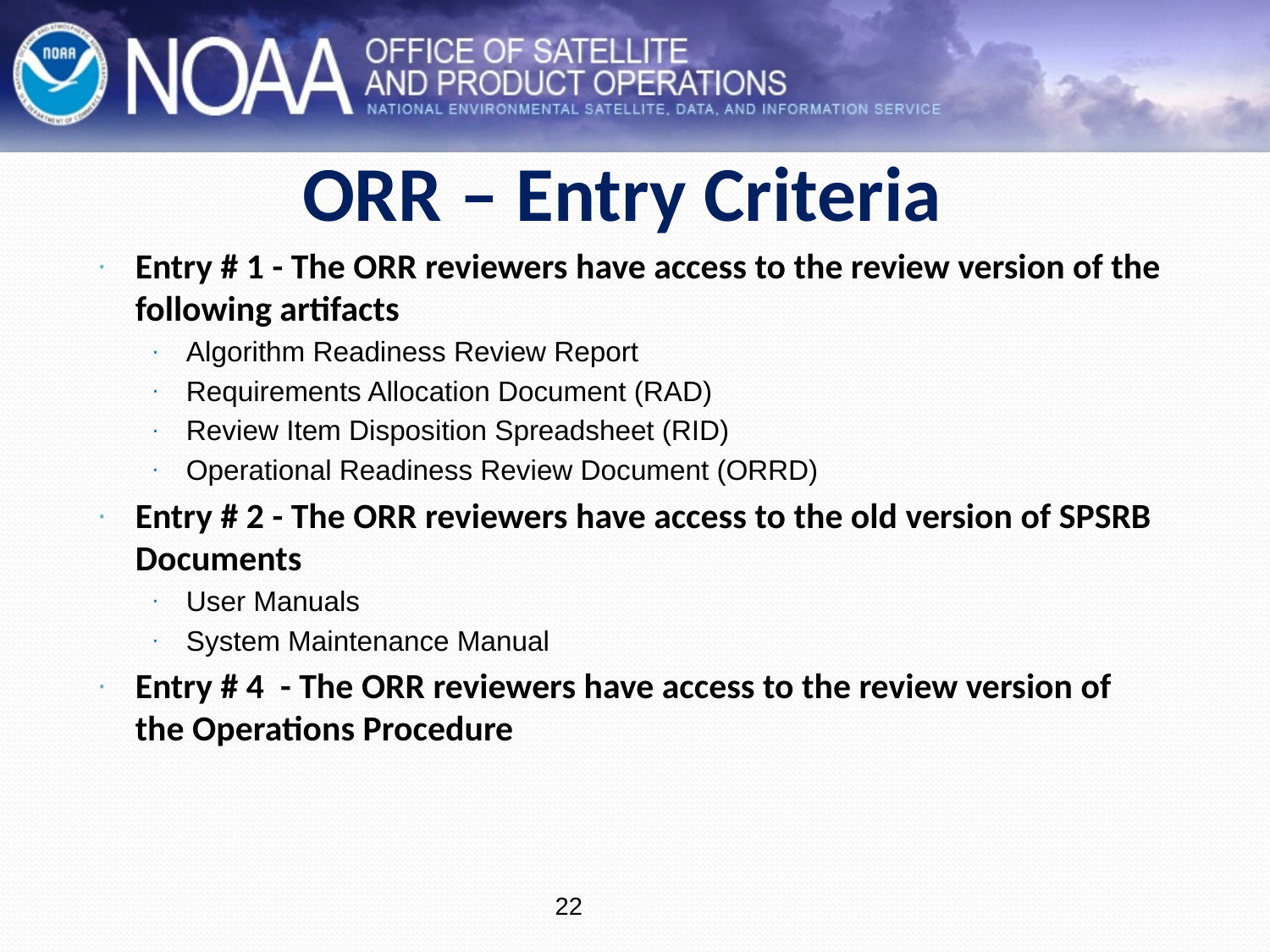

# ORR – Entry Criteria
Entry # 1 - The ORR reviewers have access to the review version of the following artifacts
Algorithm Readiness Review Report
Requirements Allocation Document (RAD)
Review Item Disposition Spreadsheet (RID)
Operational Readiness Review Document (ORRD)
Entry # 2 - The ORR reviewers have access to the old version of SPSRB Documents
User Manuals
System Maintenance Manual
Entry # 4  - The ORR reviewers have access to the review version of the Operations Procedure

22